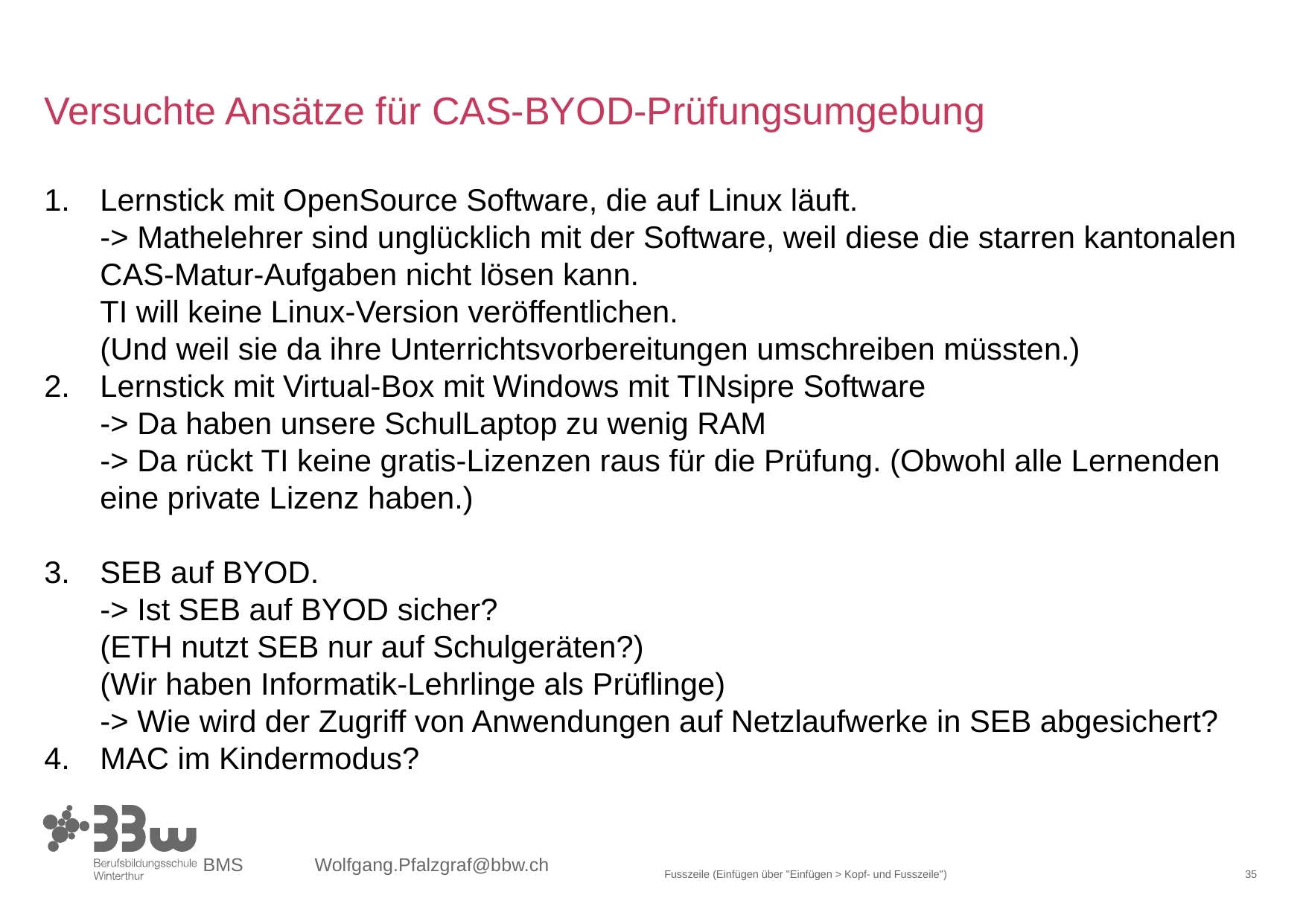

# Versuchte Ansätze für CAS-BYOD-Prüfungsumgebung
Lernstick mit OpenSource Software, die auf Linux läuft.
-> Mathelehrer sind unglücklich mit der Software, weil diese die starren kantonalen CAS-Matur-Aufgaben nicht lösen kann.
TI will keine Linux-Version veröffentlichen.
(Und weil sie da ihre Unterrichtsvorbereitungen umschreiben müssten.)
Lernstick mit Virtual-Box mit Windows mit TINsipre Software
-> Da haben unsere SchulLaptop zu wenig RAM
-> Da rückt TI keine gratis-Lizenzen raus für die Prüfung. (Obwohl alle Lernenden eine private Lizenz haben.)
SEB auf BYOD.
-> Ist SEB auf BYOD sicher?
(ETH nutzt SEB nur auf Schulgeräten?)
(Wir haben Informatik-Lehrlinge als Prüflinge)
-> Wie wird der Zugriff von Anwendungen auf Netzlaufwerke in SEB abgesichert?
MAC im Kindermodus?

Fusszeile (Einfügen über "Einfügen > Kopf- und Fusszeile")
35